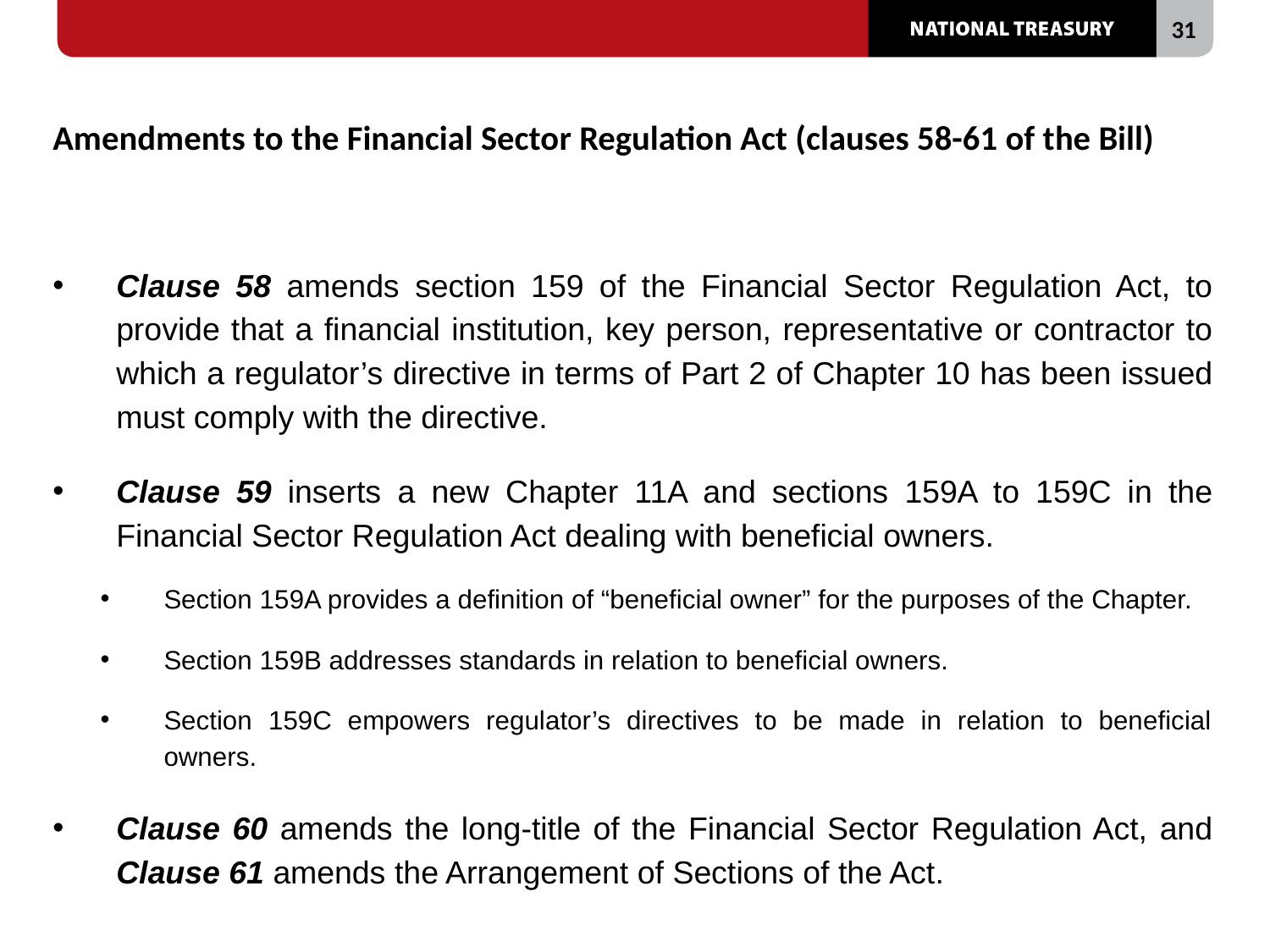

# Amendments to the Financial Sector Regulation Act (clauses 58-61 of the Bill)
Clause 58 amends section 159 of the Financial Sector Regulation Act, to provide that a financial institution, key person, representative or contractor to which a regulator’s directive in terms of Part 2 of Chapter 10 has been issued must comply with the directive.
Clause 59 inserts a new Chapter 11A and sections 159A to 159C in the Financial Sector Regulation Act dealing with beneficial owners.
Section 159A provides a definition of “beneficial owner” for the purposes of the Chapter.
Section 159B addresses standards in relation to beneficial owners.
Section 159C empowers regulator’s directives to be made in relation to beneficial owners.
Clause 60 amends the long-title of the Financial Sector Regulation Act, and Clause 61 amends the Arrangement of Sections of the Act.